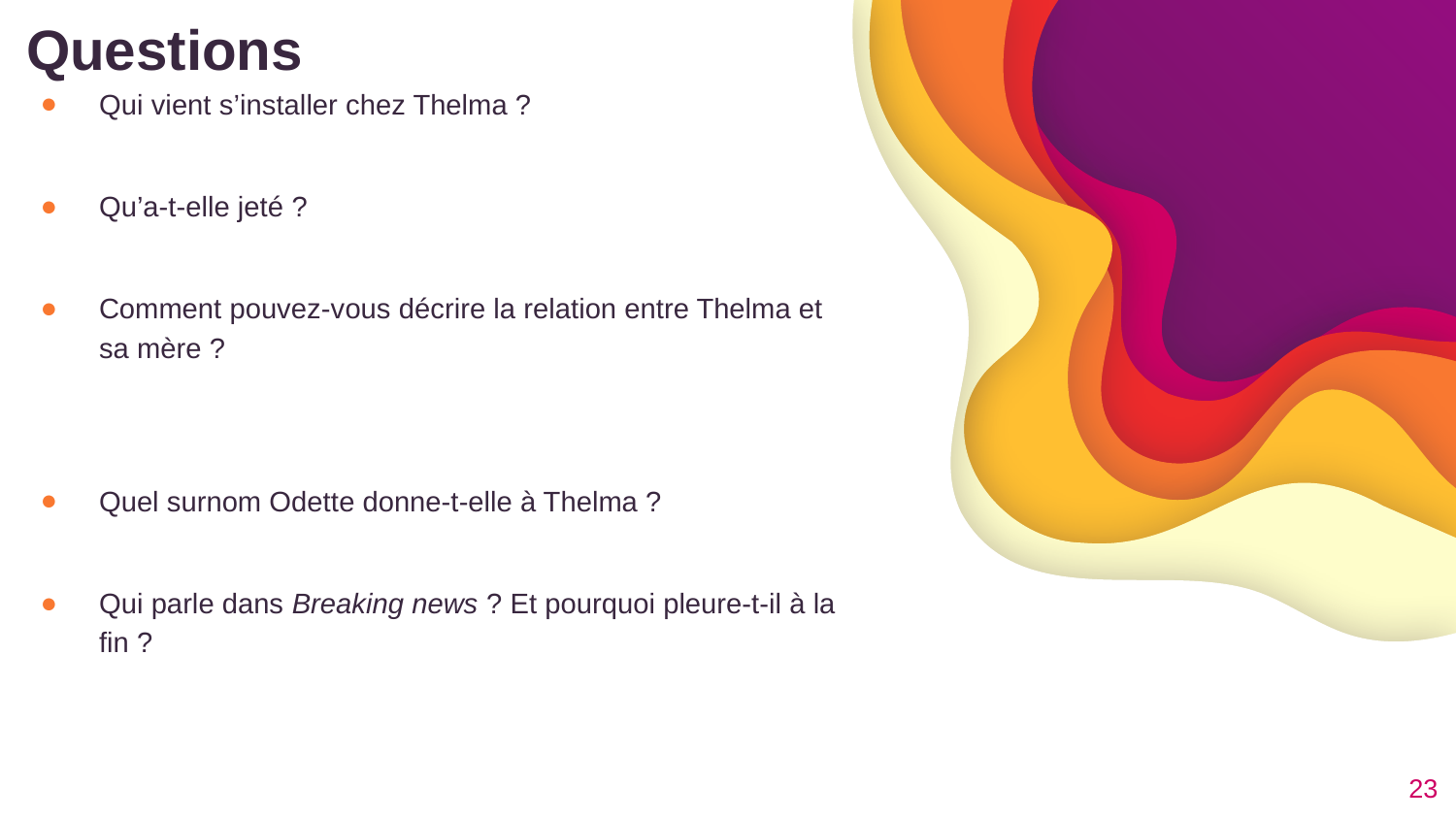

# Questions
Qui vient s’installer chez Thelma ?

Qu’a-t-elle jeté ?

Comment pouvez-vous décrire la relation entre Thelma et sa mère ?

Quel surnom Odette donne-t-elle à Thelma ?

Qui parle dans Breaking news ? Et pourquoi pleure-t-il à la fin ?

23